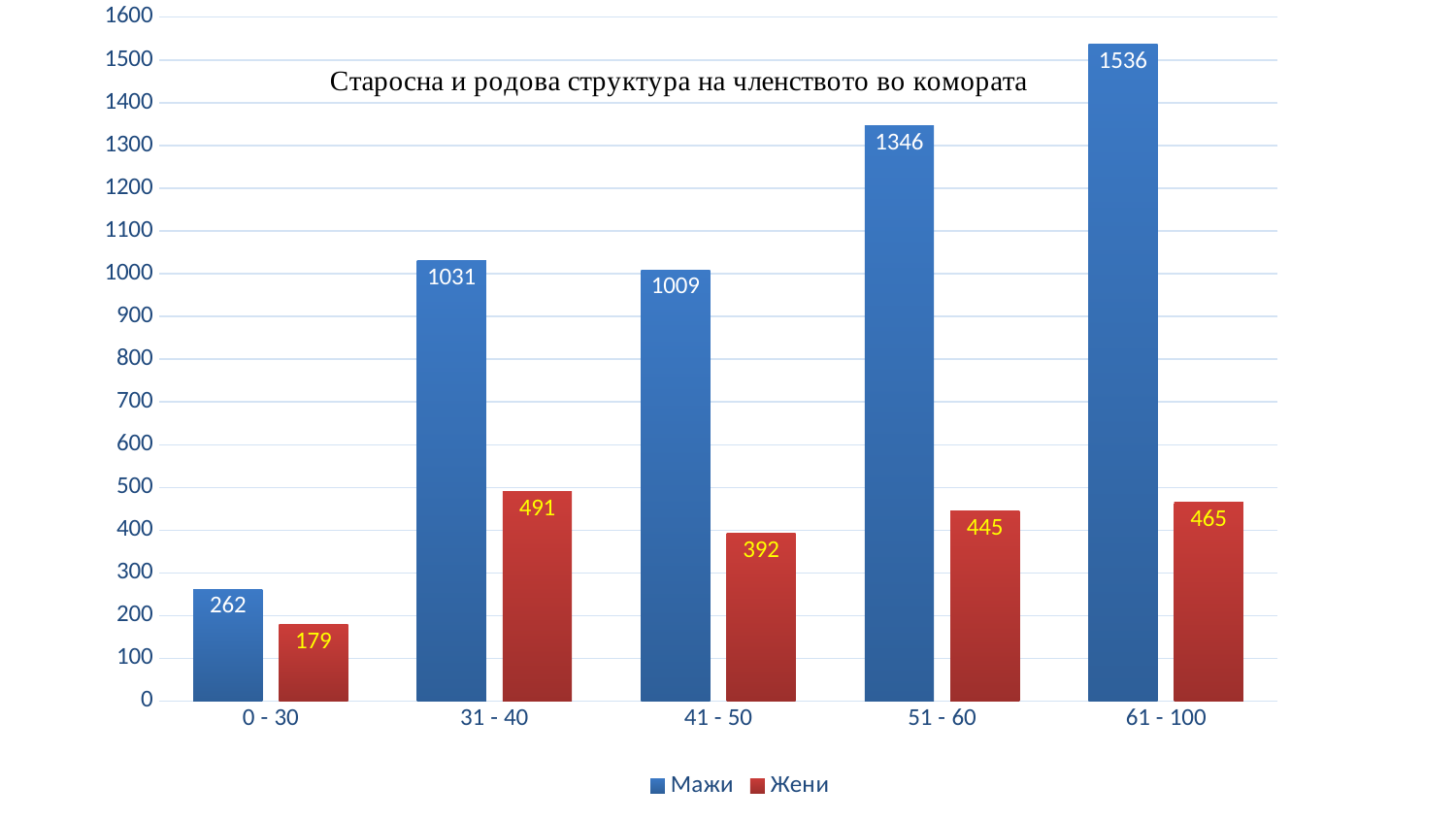

### Chart

| Category |  |  |
|---|---|---|
| 0 - 30 | 262.0 | 179.0 |
| 31 - 40 | 1031.0 | 491.0 |
| 41 - 50 | 1009.0 | 392.0 |
| 51 - 60 | 1346.0 | 445.0 |
| 61 - 100 | 1536.0 | 465.0 |